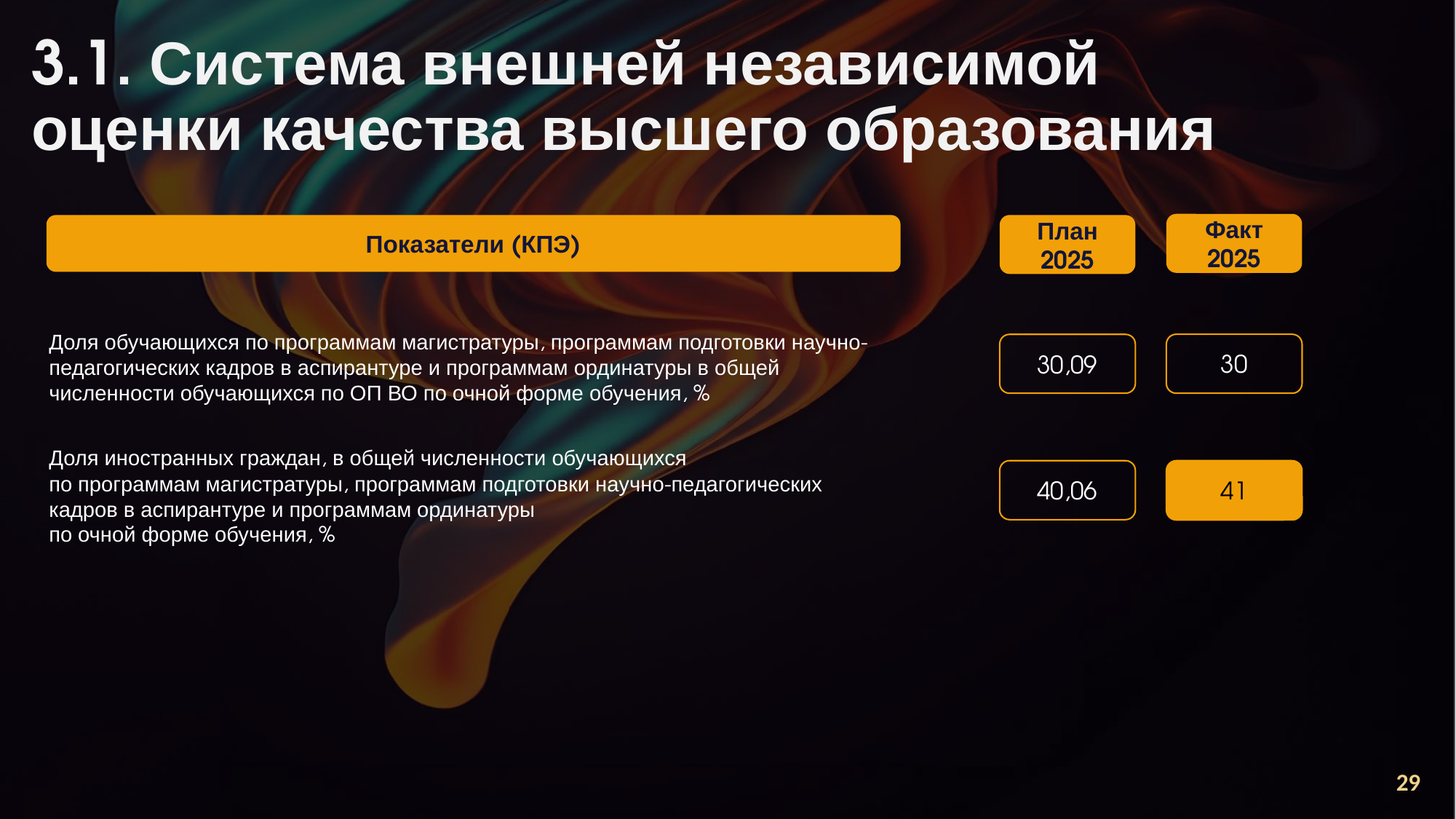

3.1. Система внешней независимой
оценки качества высшего образования
Факт 2025
Показатели (КПЭ)
План 2025
Доля обучающихся по программам магистратуры, программам подготовки научно-педагогических кадров в аспирантуре и программам ординатуры в общей численности обучающихся по ОП ВО по очной форме обучения, %
30
30,09
Доля иностранных граждан, в общей численности обучающихся
по программам магистратуры, программам подготовки научно-педагогических кадров в аспирантуре и программам ординатуры
по очной форме обучения, %
40,06
41
29